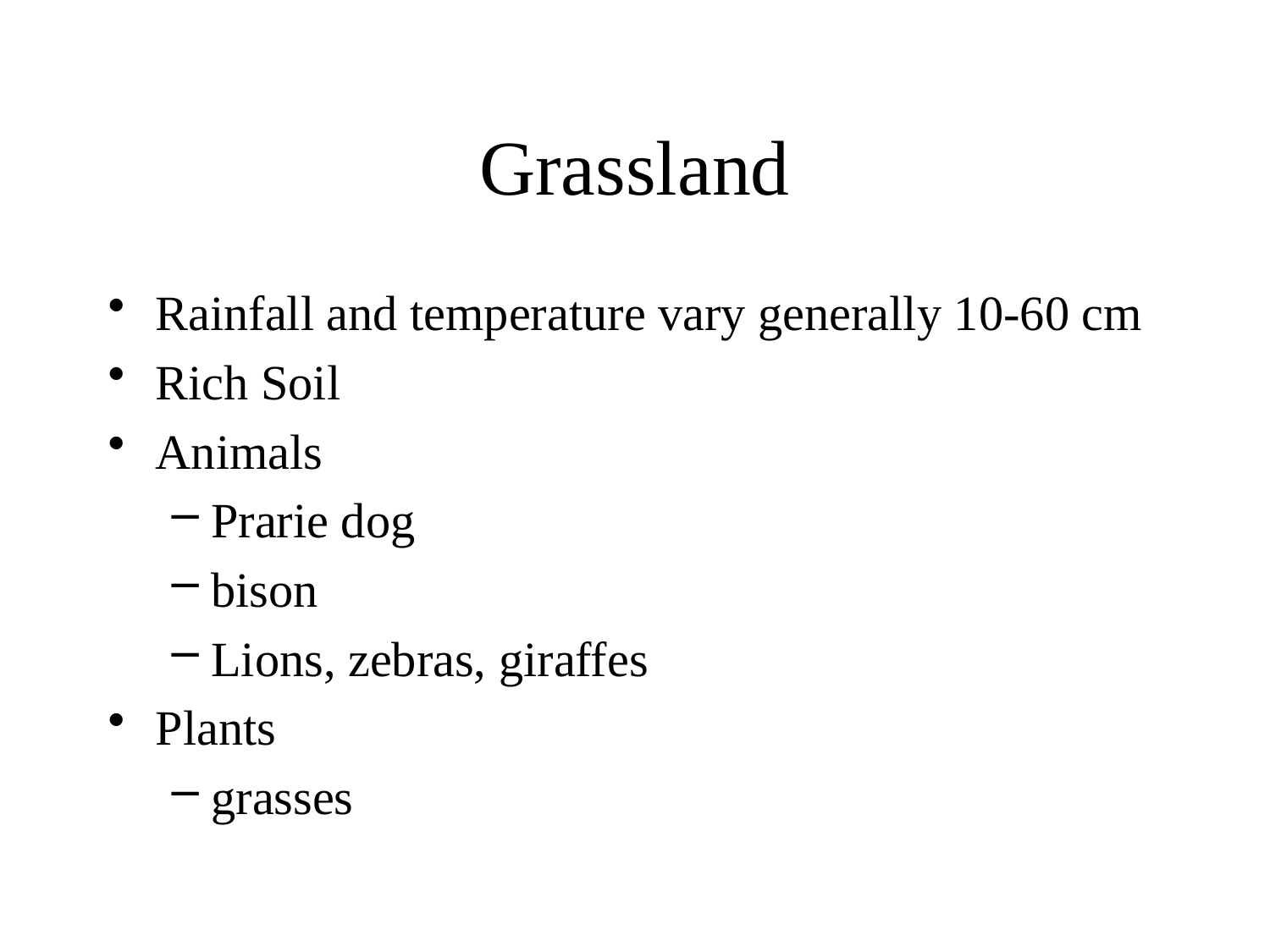

# Grassland
Rainfall and temperature vary generally 10-60 cm
Rich Soil
Animals
Prarie dog
bison
Lions, zebras, giraffes
Plants
grasses